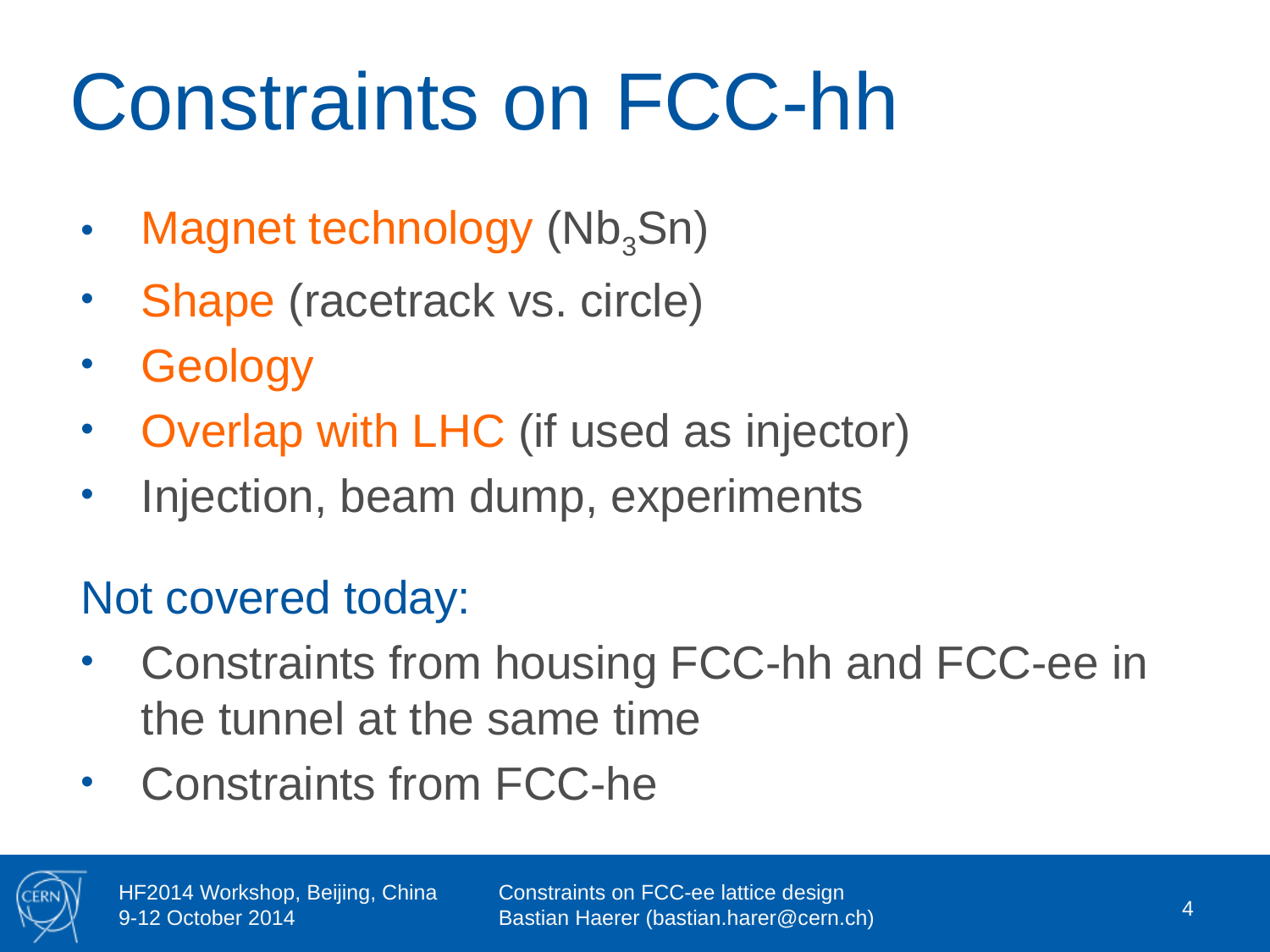

# Constraints on FCC-hh
Magnet technology (Nb3Sn)
Shape (racetrack vs. circle)
Geology
Overlap with LHC (if used as injector)
Injection, beam dump, experiments

Not covered today:
Constraints from housing FCC-hh and FCC-ee in the tunnel at the same time
Constraints from FCC-he

4